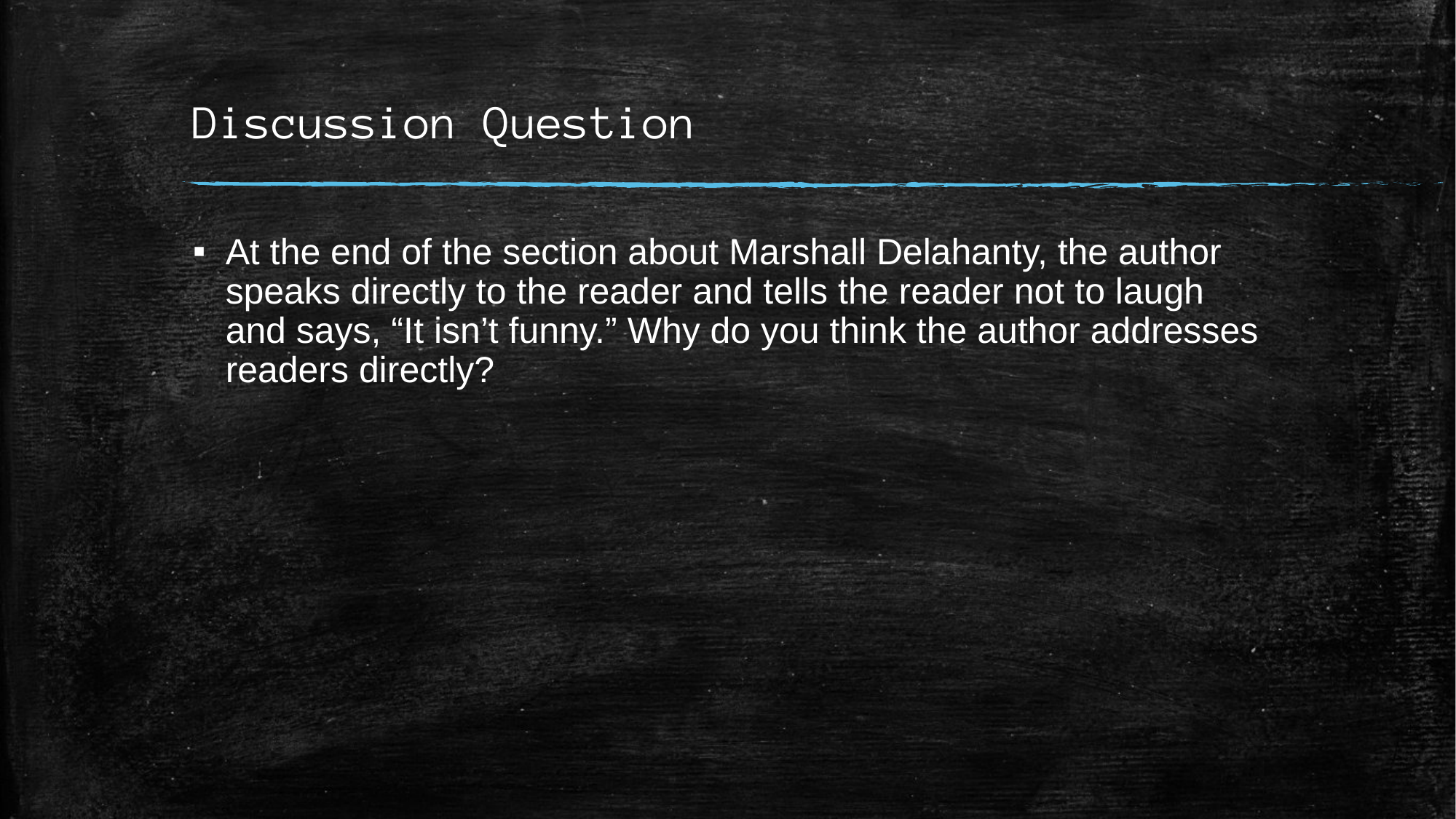

# Discussion Question
At the end of the section about Marshall Delahanty, the author speaks directly to the reader and tells the reader not to laugh and says, “It isn’t funny.” Why do you think the author addresses readers directly?